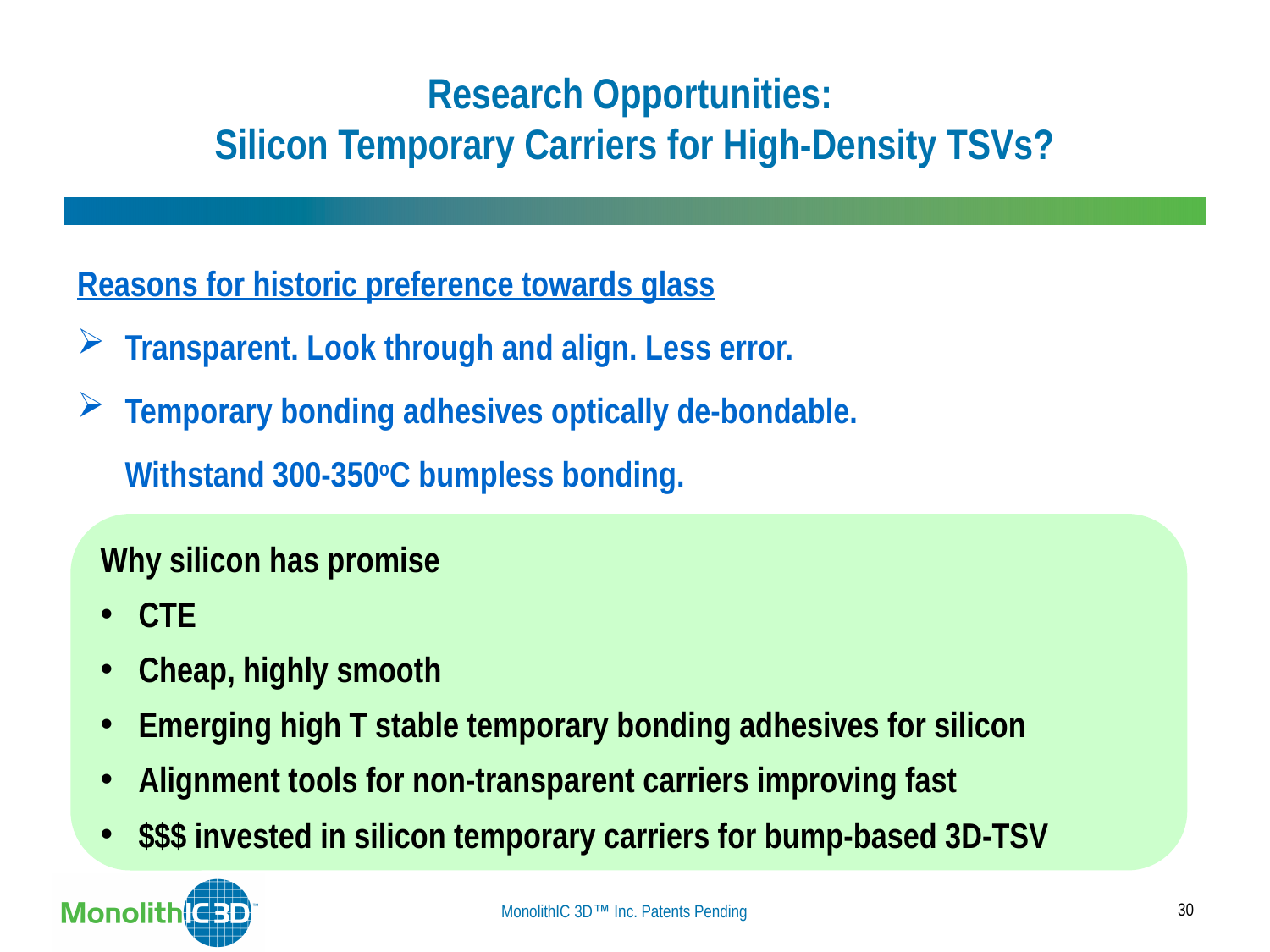

# Research Opportunities: Silicon Temporary Carriers for High-Density TSVs?
Reasons for historic preference towards glass
Transparent. Look through and align. Less error.
Temporary bonding adhesives optically de-bondable.                                       Withstand 300-350oC bumpless bonding.

Why silicon has promise
 CTE
 Cheap, highly smooth
 Emerging high T stable temporary bonding adhesives for silicon
 Alignment tools for non-transparent carriers improving fast
 $$$ invested in silicon temporary carriers for bump-based 3D-TSV

30
MonolithIC 3D™ Inc. Patents Pending